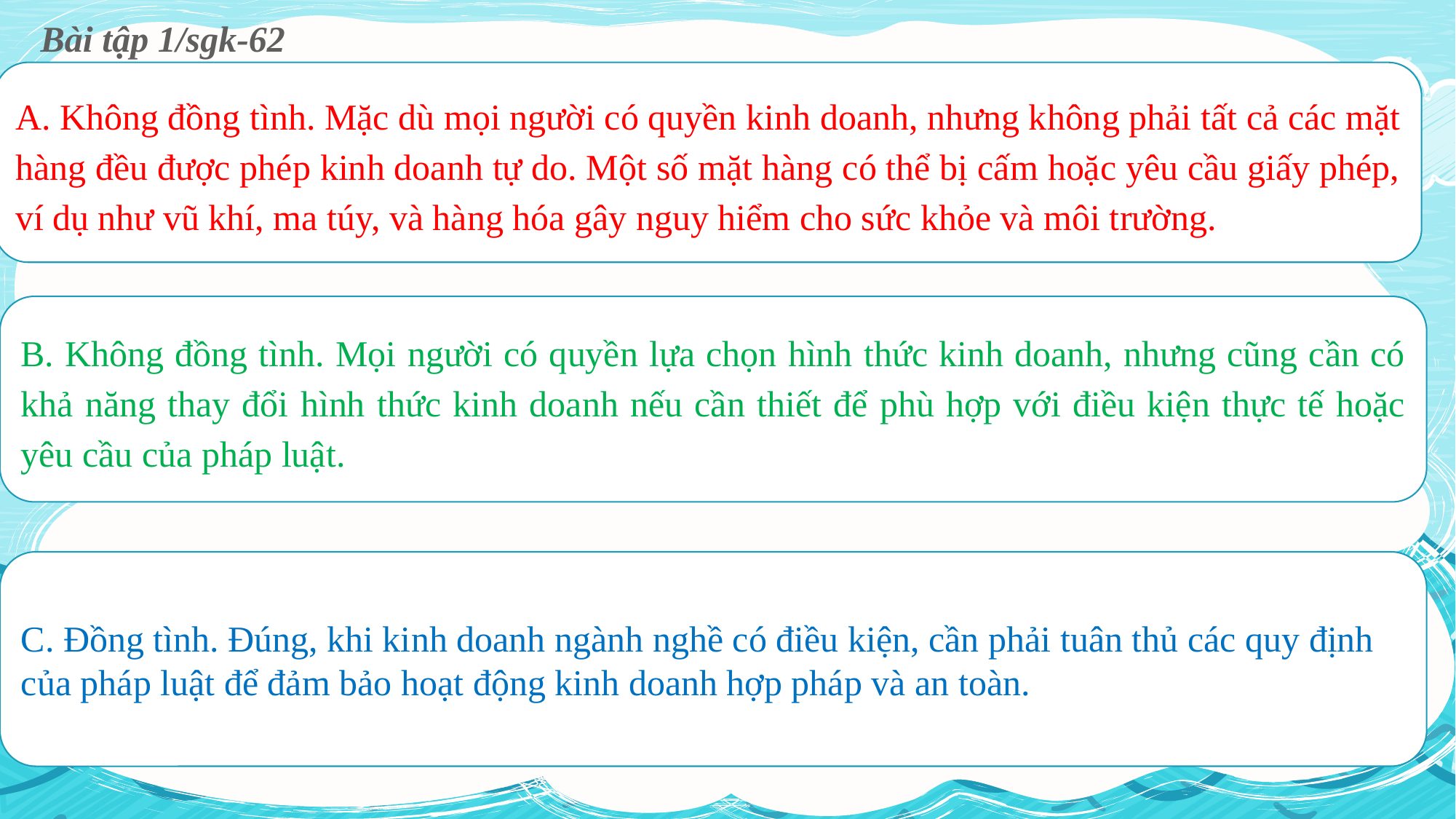

Bài tập 1/sgk-62
A. Không đồng tình. Mặc dù mọi người có quyền kinh doanh, nhưng không phải tất cả các mặt hàng đều được phép kinh doanh tự do. Một số mặt hàng có thể bị cấm hoặc yêu cầu giấy phép, ví dụ như vũ khí, ma túy, và hàng hóa gây nguy hiểm cho sức khỏe và môi trường.
B. Không đồng tình. Mọi người có quyền lựa chọn hình thức kinh doanh, nhưng cũng cần có khả năng thay đổi hình thức kinh doanh nếu cần thiết để phù hợp với điều kiện thực tế hoặc yêu cầu của pháp luật.
C. Đồng tình. Đúng, khi kinh doanh ngành nghề có điều kiện, cần phải tuân thủ các quy định của pháp luật để đảm bảo hoạt động kinh doanh hợp pháp và an toàn.